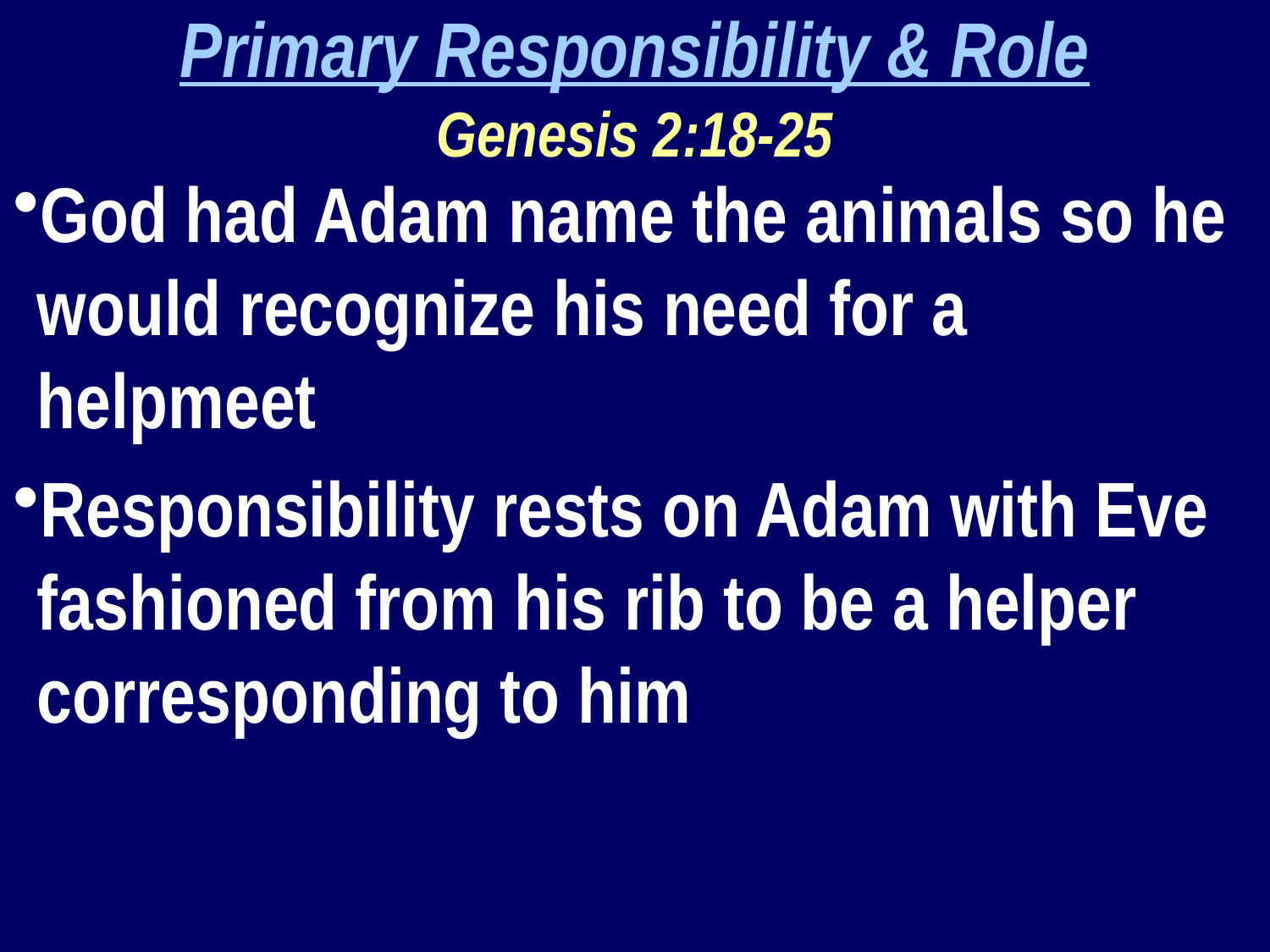

Primary Responsibility & Role
Genesis 2:18-25
God had Adam name the animals so he would recognize his need for a helpmeet
Responsibility rests on Adam with Eve fashioned from his rib to be a helper corresponding to him